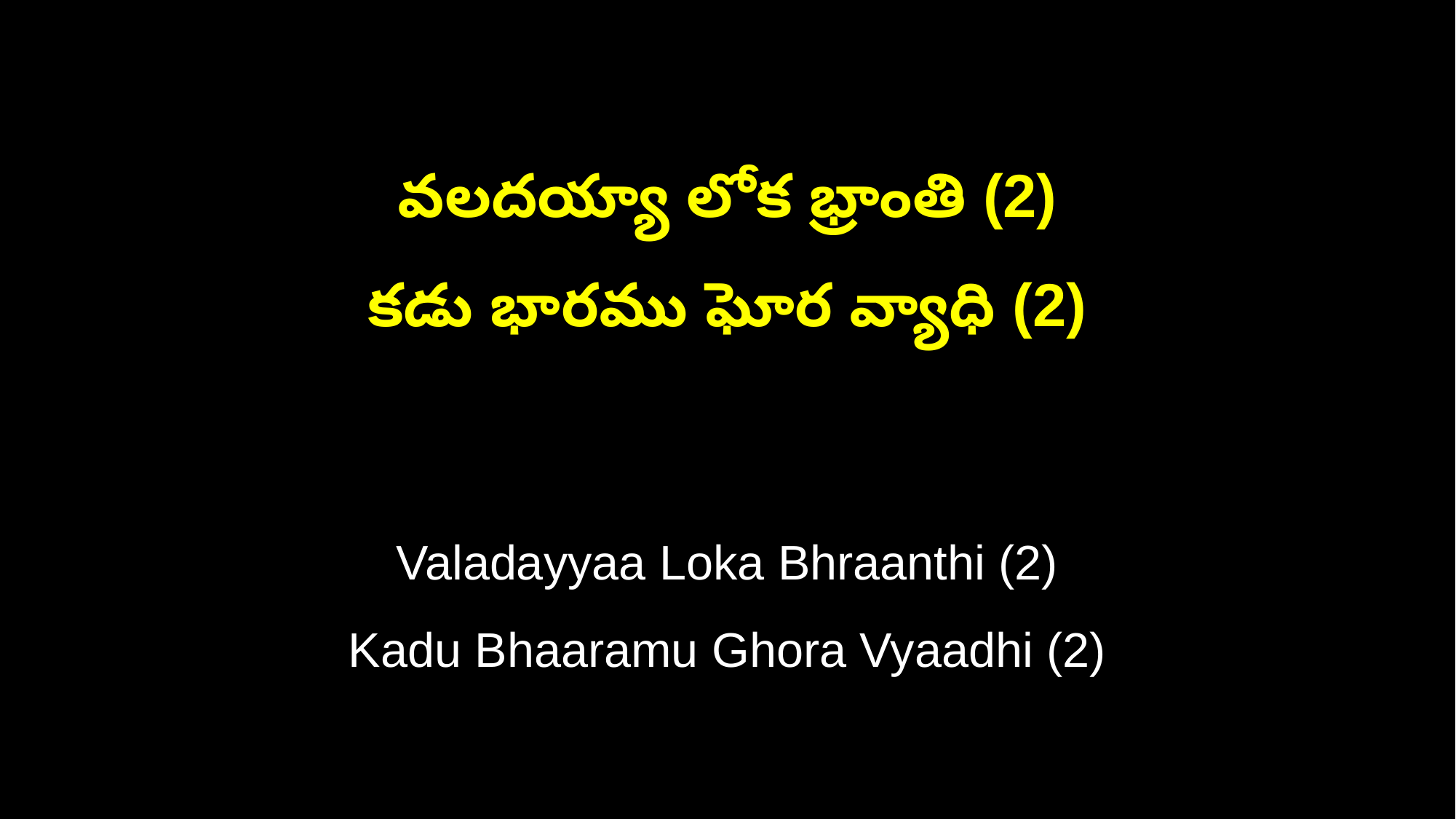

వలదయ్యా లోక భ్రాంతి (2)
కడు భారము ఘోర వ్యాధి (2)
Valadayyaa Loka Bhraanthi (2)
Kadu Bhaaramu Ghora Vyaadhi (2)